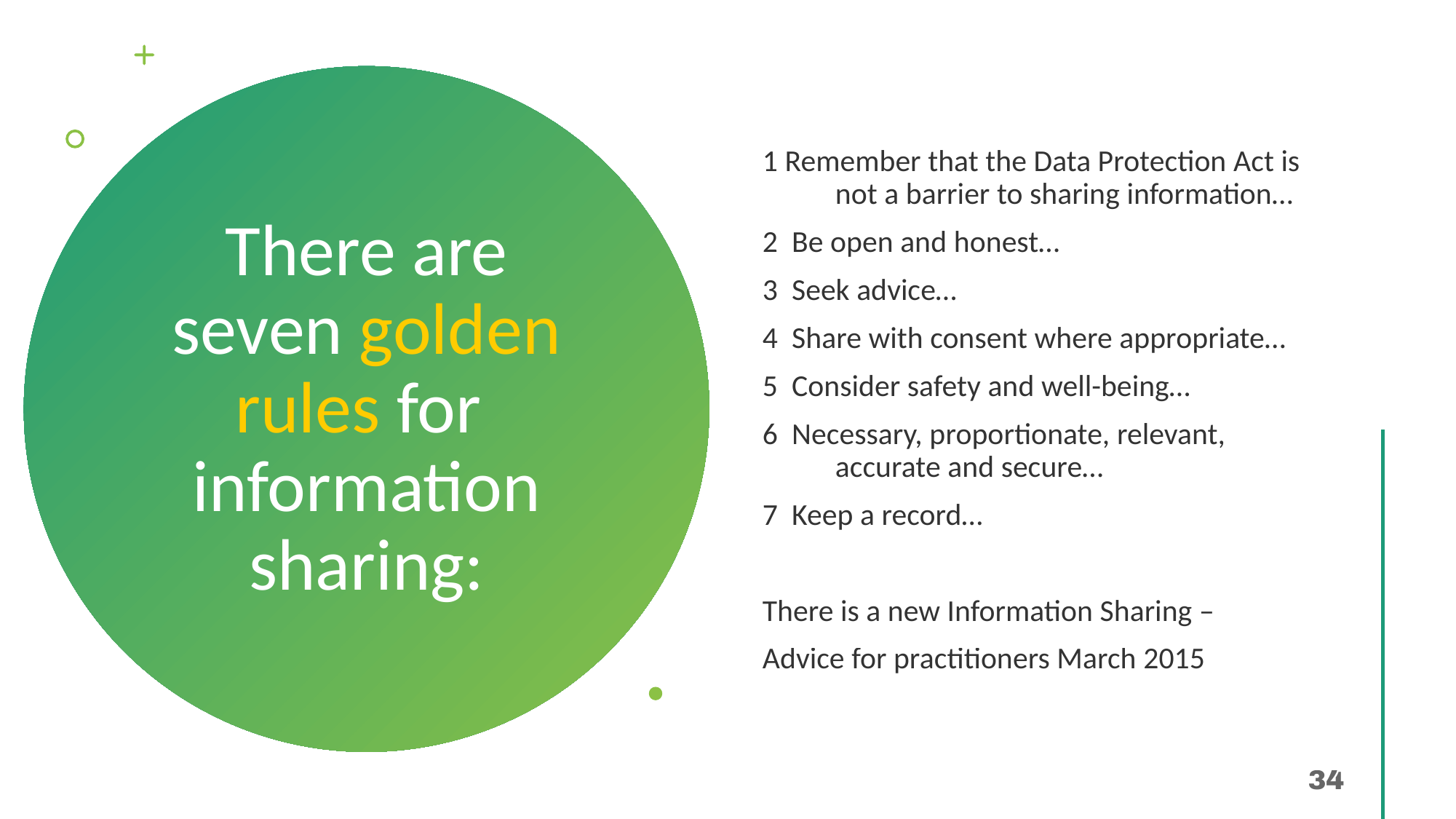

1 Remember that the Data Protection Act is not a barrier to sharing information…
2  Be open and honest…
3  Seek advice…
4  Share with consent where appropriate…
5  Consider safety and well-being…
6  Necessary, proportionate, relevant, accurate and secure…
7  Keep a record…

There is a new Information Sharing –
Advice for practitioners March 2015

# There are seven golden rules for information sharing:

34